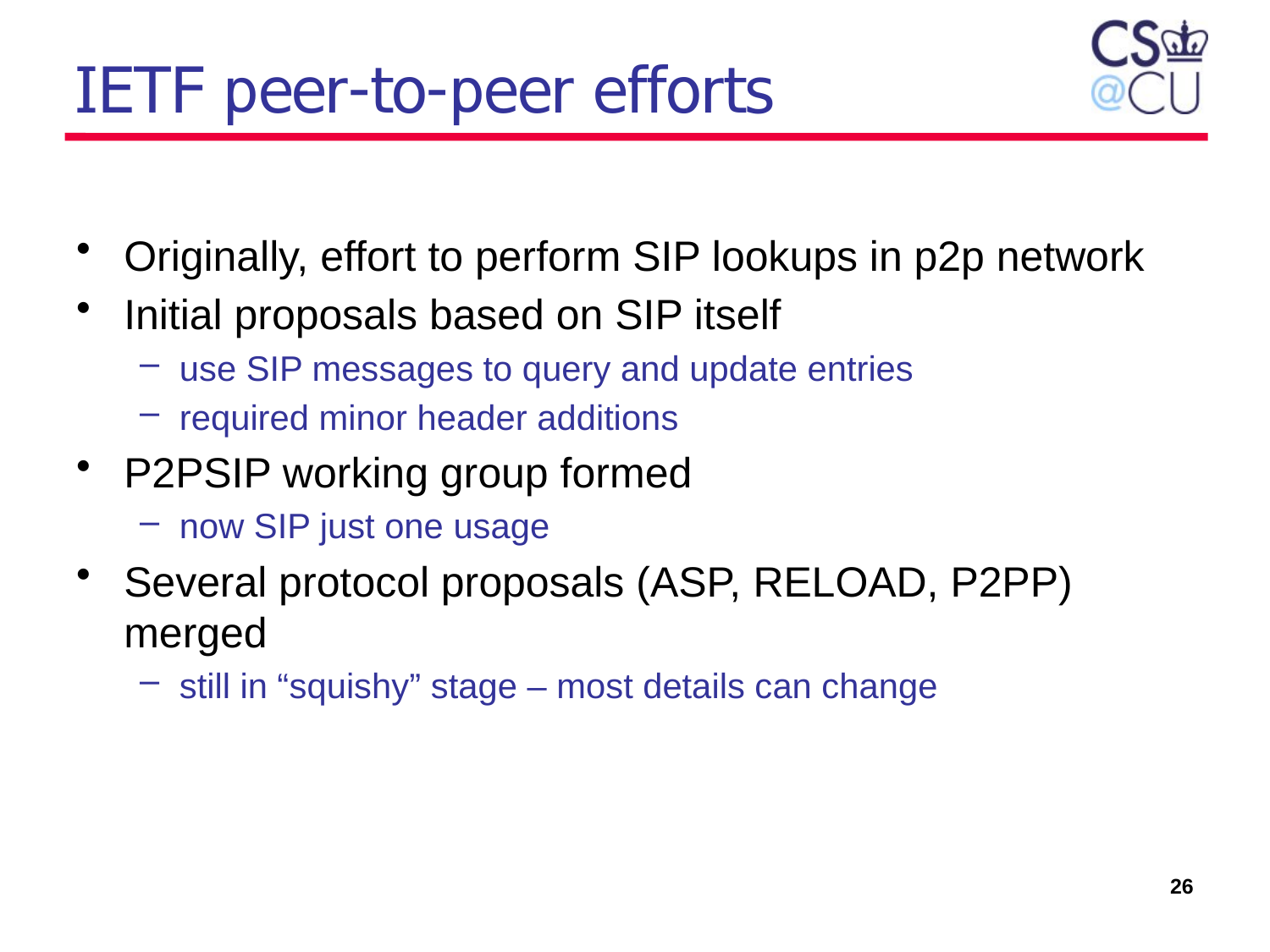

# IETF peer-to-peer efforts
Originally, effort to perform SIP lookups in p2p network
Initial proposals based on SIP itself
use SIP messages to query and update entries
required minor header additions
P2PSIP working group formed
now SIP just one usage
Several protocol proposals (ASP, RELOAD, P2PP) merged
still in “squishy” stage – most details can change
26